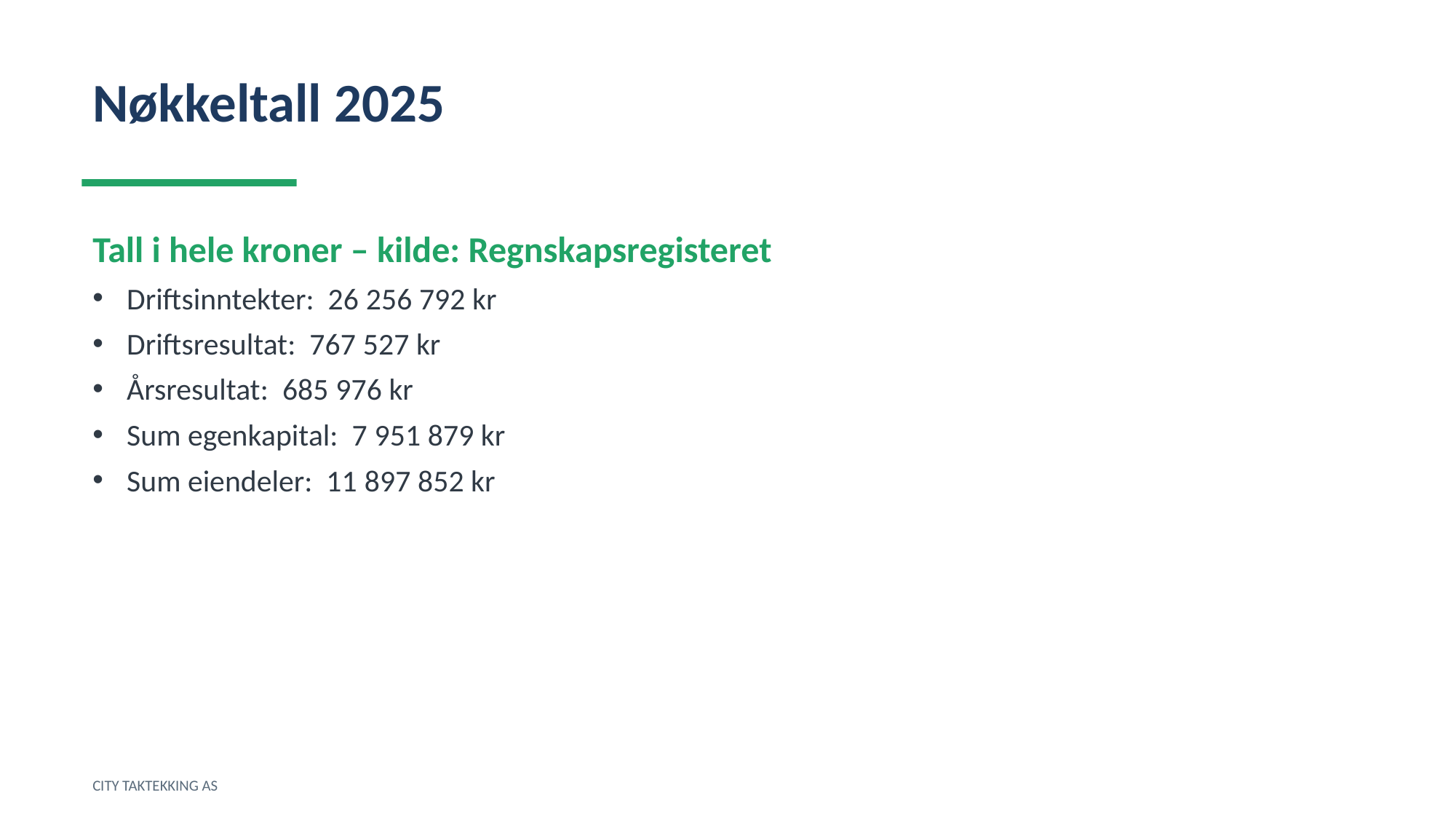

Nøkkeltall 2025

Tall i hele kroner – kilde: Regnskapsregisteret
Driftsinntekter:  26 256 792 kr
Driftsresultat:  767 527 kr
Årsresultat:  685 976 kr
Sum egenkapital:  7 951 879 kr
Sum eiendeler:  11 897 852 kr
CITY TAKTEKKING AS